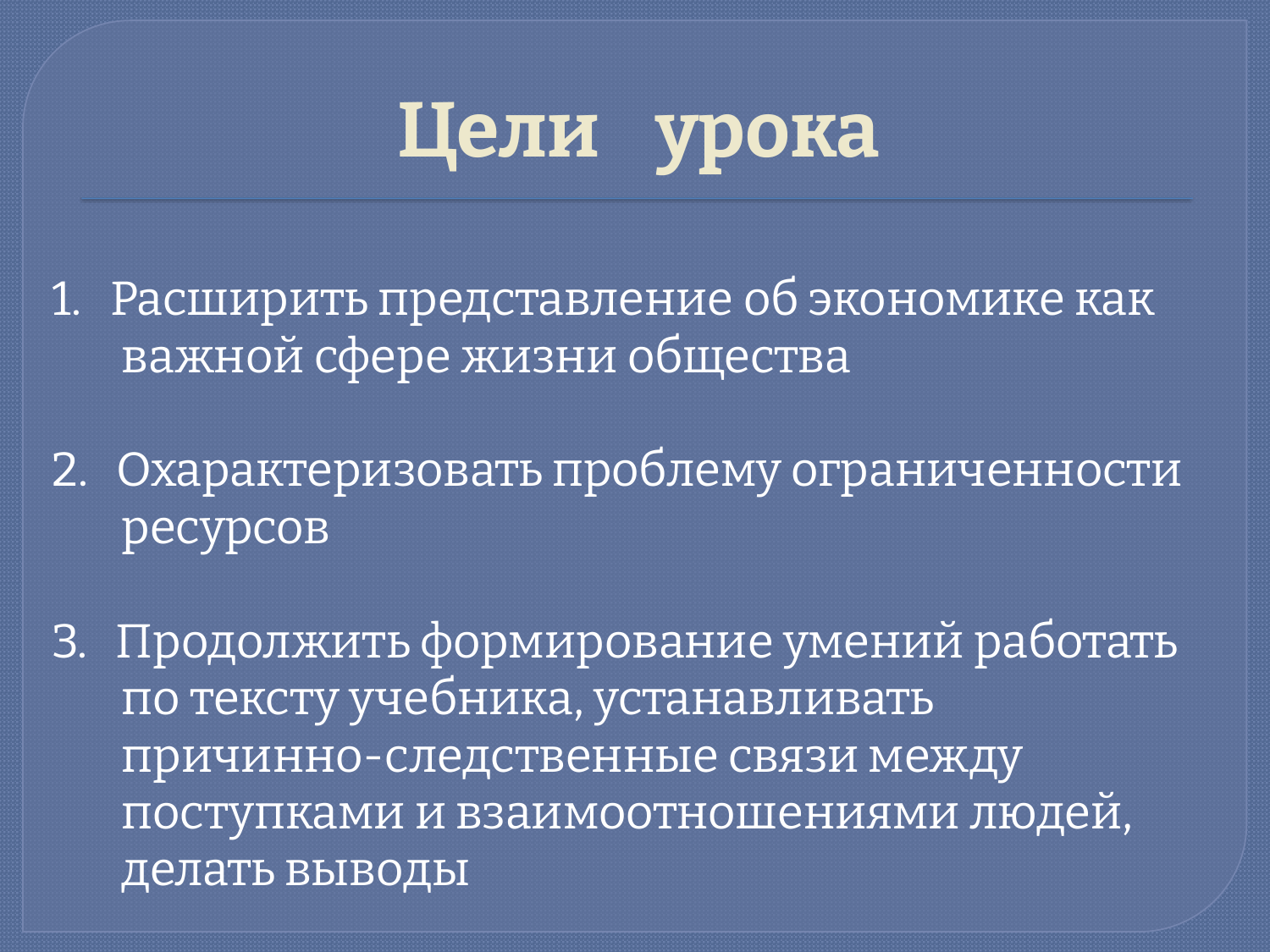

# Цели    урока

1.   Расширить представление об экономике как важной сфере жизни общества

2.   Охарактеризовать проблему ограниченности ресурсов

3.   Продолжить формирование умений работать по тексту учебника, устанавливать причинно-следственные связи между поступками и взаимоотношениями людей, делать выводы